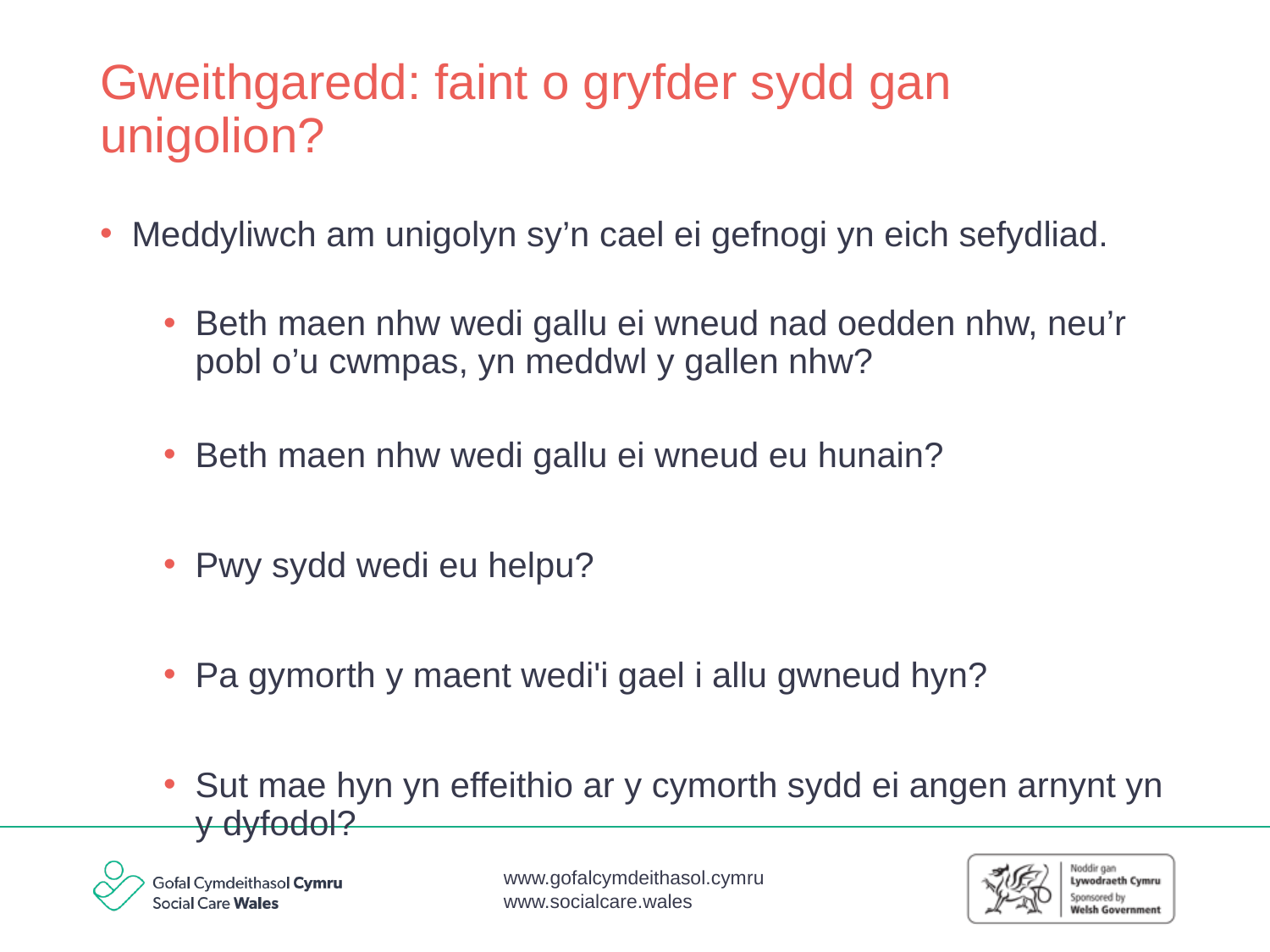

# Gweithgaredd: faint o gryfder sydd gan unigolion?
Meddyliwch am unigolyn sy’n cael ei gefnogi yn eich sefydliad.
Beth maen nhw wedi gallu ei wneud nad oedden nhw, neu’r pobl o’u cwmpas, yn meddwl y gallen nhw?

Beth maen nhw wedi gallu ei wneud eu hunain?

Pwy sydd wedi eu helpu?

Pa gymorth y maent wedi'i gael i allu gwneud hyn?

Sut mae hyn yn effeithio ar y cymorth sydd ei angen arnynt yn y dyfodol?